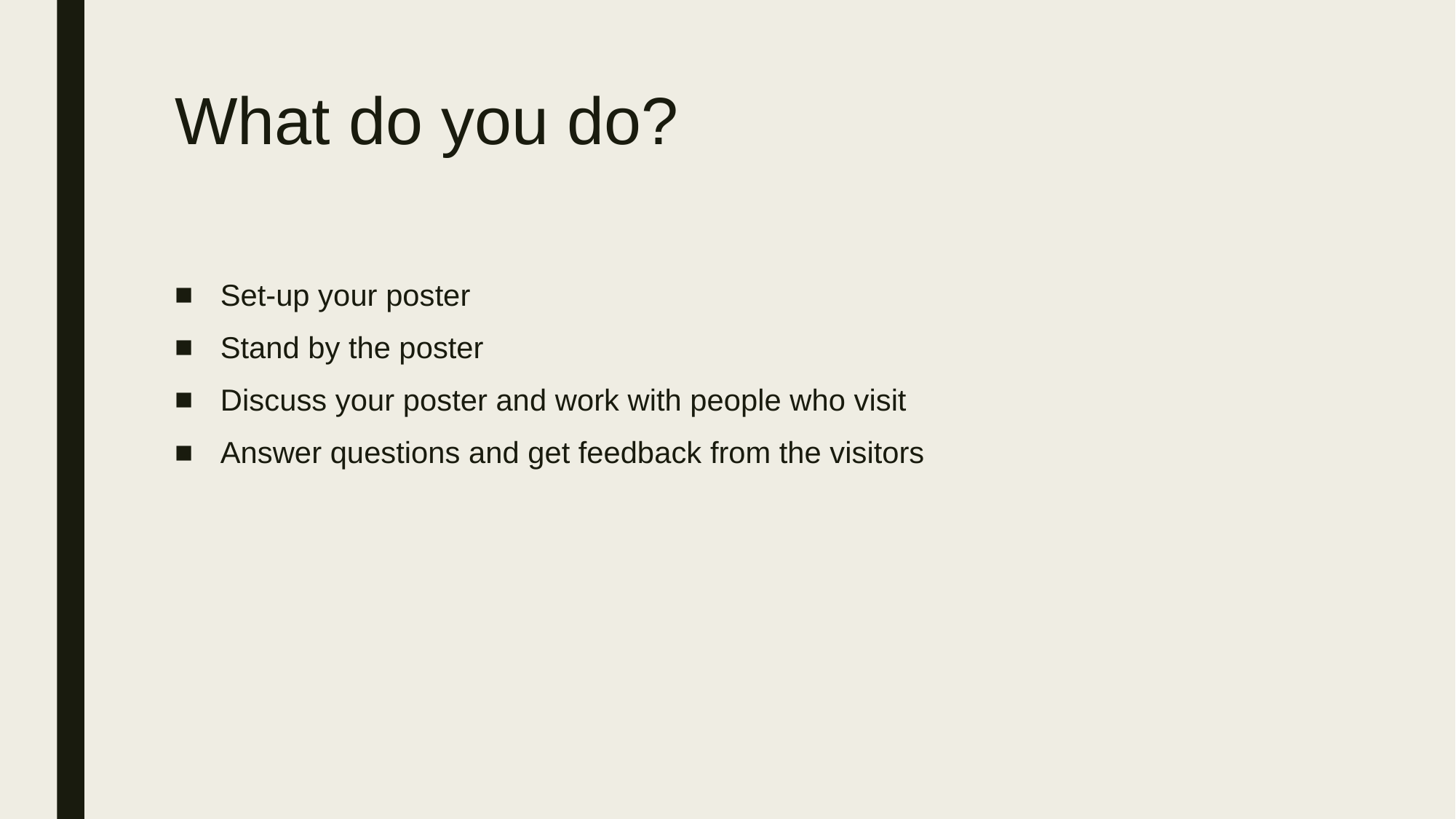

# What do you do?
Set-up your poster
Stand by the poster
Discuss your poster and work with people who visit
Answer questions and get feedback from the visitors